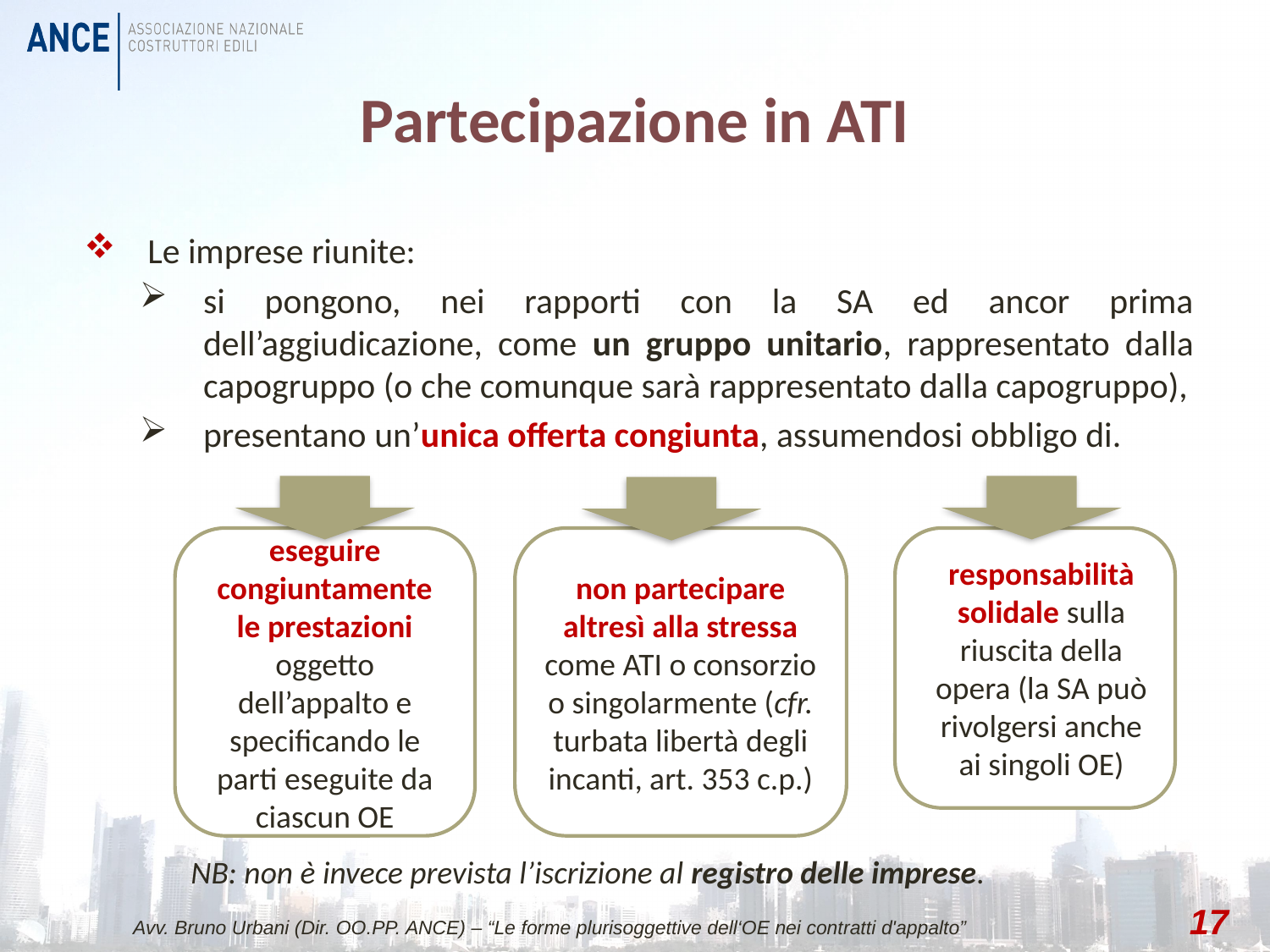

# Partecipazione in ATI
Le imprese riunite:
si pongono, nei rapporti con la SA ed ancor prima dell’aggiudicazione, come un gruppo unitario, rappresentato dalla capogruppo (o che comunque sarà rappresentato dalla capogruppo),
presentano un’unica offerta congiunta, assumendosi obbligo di.

eseguire congiuntamente le prestazioni oggetto dell’appalto e specificando le parti eseguite da ciascun OE
non partecipare altresì alla stressa come ATI o consorzio o singolarmente (cfr. turbata libertà degli incanti, art. 353 c.p.)
responsabilità solidale sulla riuscita della opera (la SA può rivolgersi anche ai singoli OE)
NB: non è invece prevista l’iscrizione al registro delle imprese.